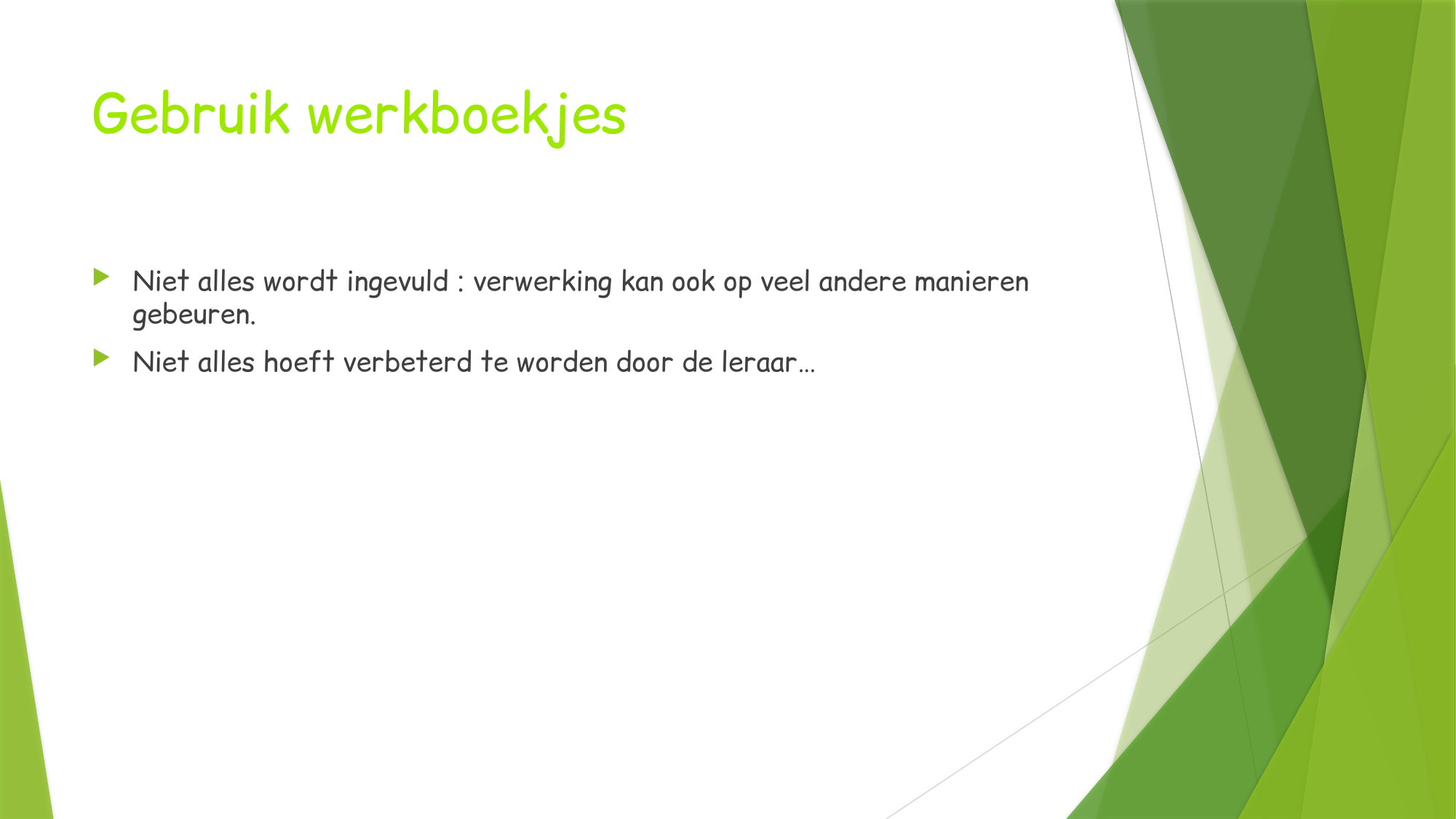

# Gebruik werkboekjes
Niet alles wordt ingevuld : verwerking kan ook op veel andere manieren gebeuren.
Niet alles hoeft verbeterd te worden door de leraar…